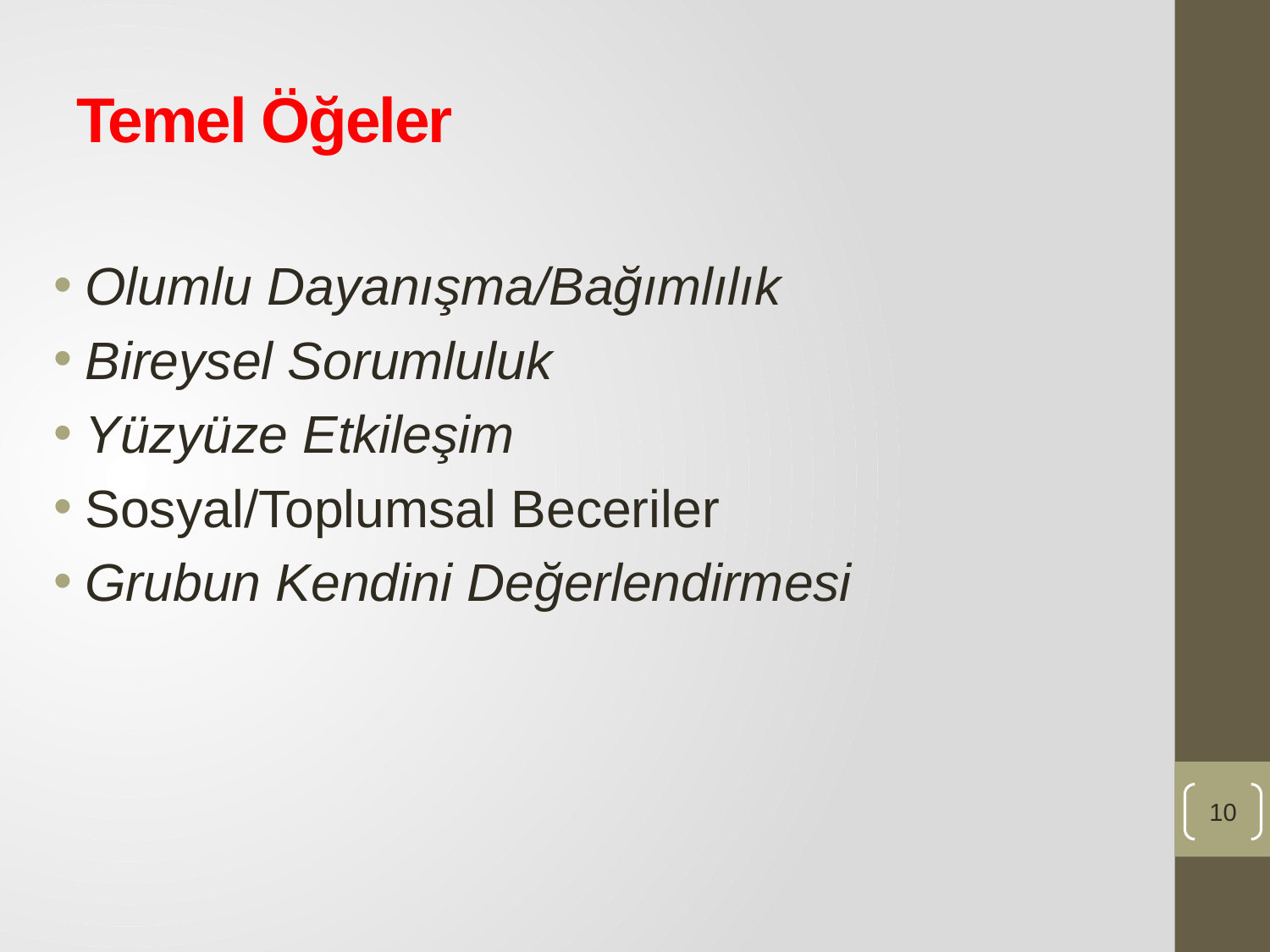

# Temel Öğeler
Olumlu Dayanışma/Bağımlılık
Bireysel Sorumluluk
Yüzyüze Etkileşim
Sosyal/Toplumsal Beceriler
Grubun Kendini Değerlendirmesi
10